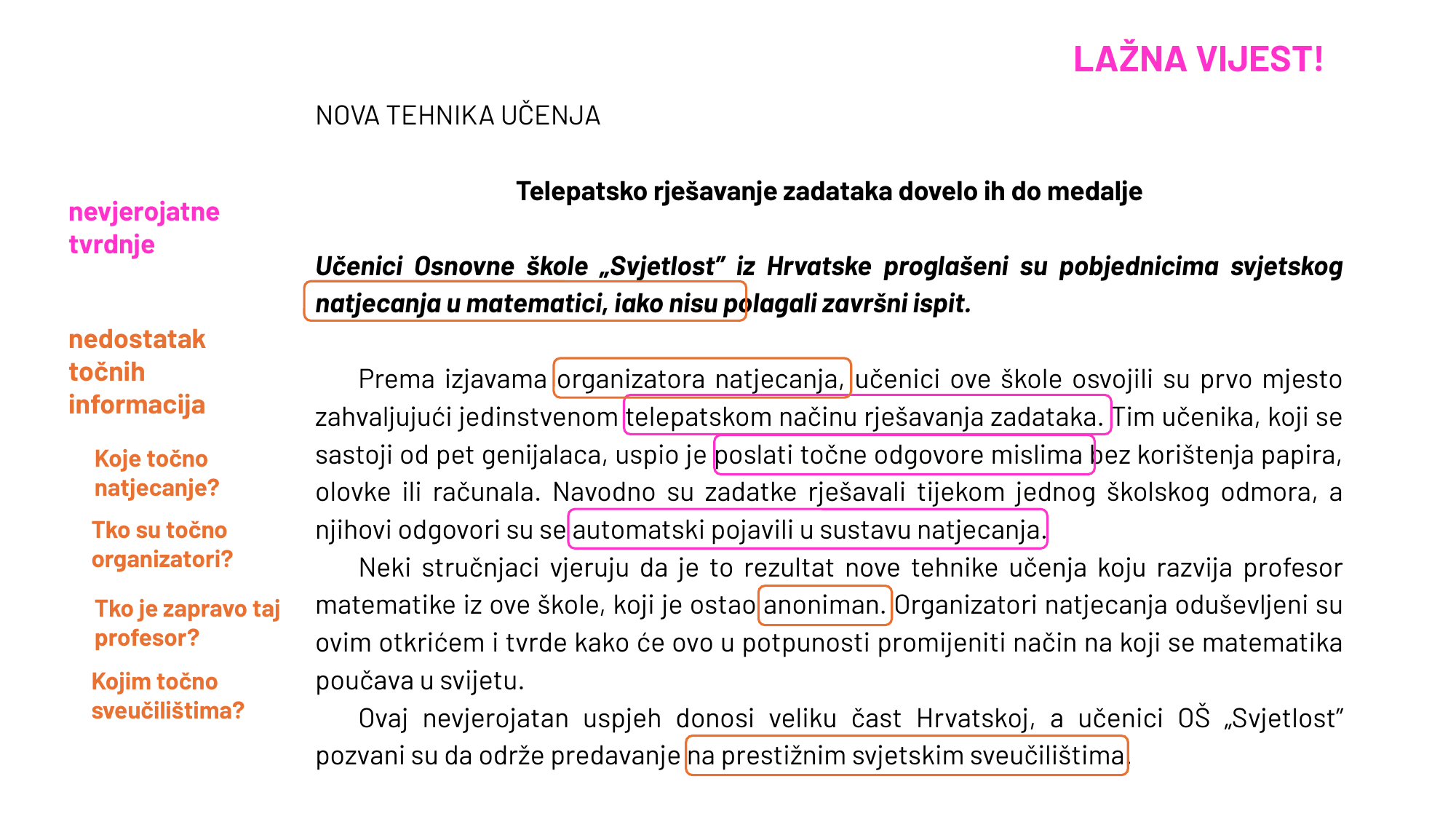

LAŽNA VIJEST!
NOVA TEHNIKA UČENJA

Telepatsko rješavanje zadataka dovelo ih do medalje

Učenici Osnovne škole „Svjetlost” iz Hrvatske proglašeni su pobjednicima svjetskog natjecanja u matematici, iako nisu polagali završni ispit.

Prema izjavama organizatora natjecanja, učenici ove škole osvojili su prvo mjesto zahvaljujući jedinstvenom telepatskom načinu rješavanja zadataka. Tim učenika, koji se sastoji od pet genijalaca, uspio je poslati točne odgovore mislima bez korištenja papira, olovke ili računala. Navodno su zadatke rješavali tijekom jednog školskog odmora, a njihovi odgovori su se automatski pojavili u sustavu natjecanja.
Neki stručnjaci vjeruju da je to rezultat nove tehnike učenja koju razvija profesor matematike iz ove škole, koji je ostao anoniman. Organizatori natjecanja oduševljeni su ovim otkrićem i tvrde kako će ovo u potpunosti promijeniti način na koji se matematika poučava u svijetu.
Ovaj nevjerojatan uspjeh donosi veliku čast Hrvatskoj, a učenici OŠ „Svjetlost” pozvani su da održe predavanje na prestižnim svjetskim sveučilištima.
nevjerojatne tvrdnje

nedostatak točnih informacija

Koje točno natjecanje?
Tko su točno organizatori?

Tko je zapravo taj profesor?
Kojim točno sveučilištima?